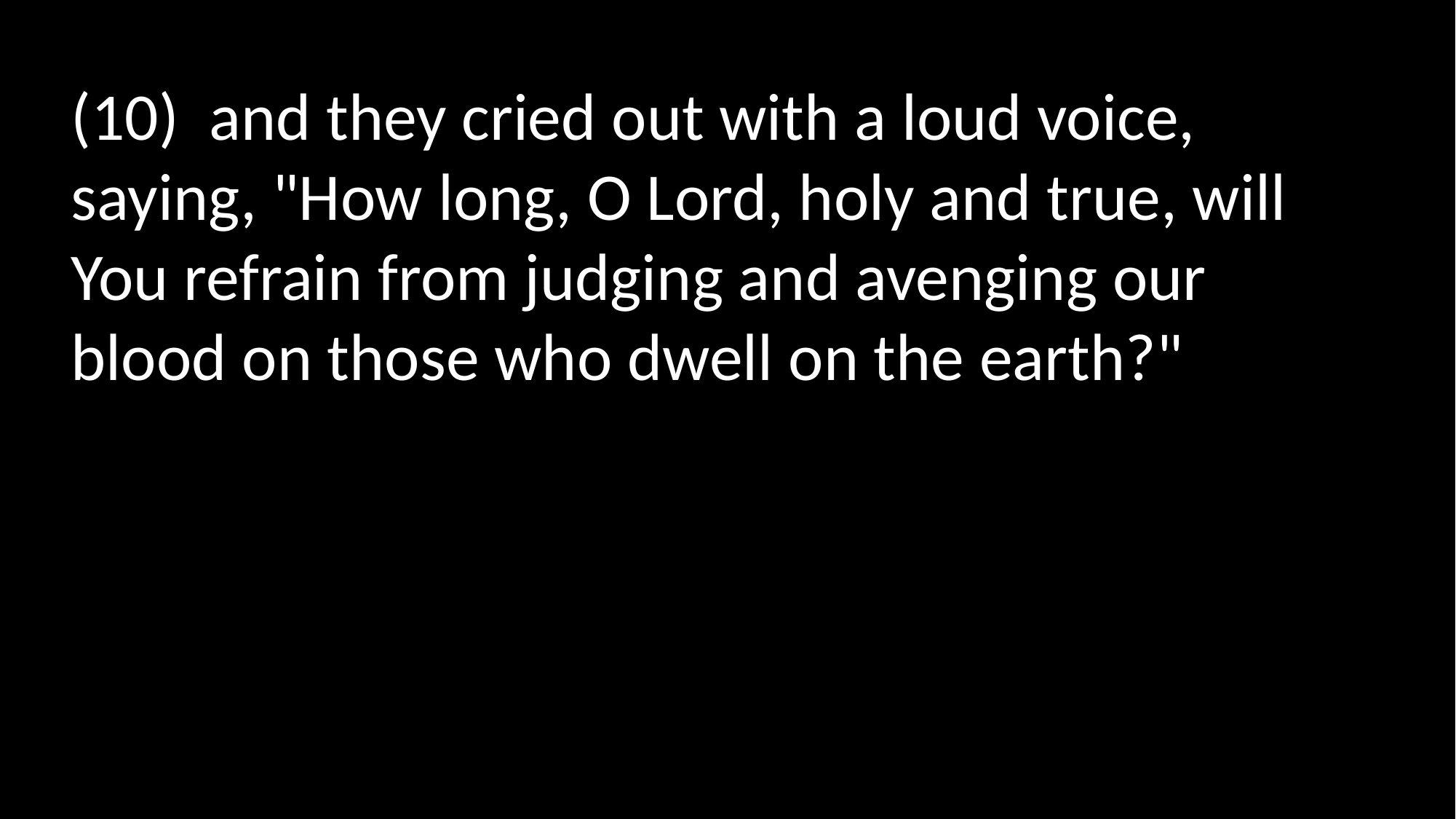

(10)  and they cried out with a loud voice, saying, "How long, O Lord, holy and true, will You refrain from judging and avenging our blood on those who dwell on the earth?"